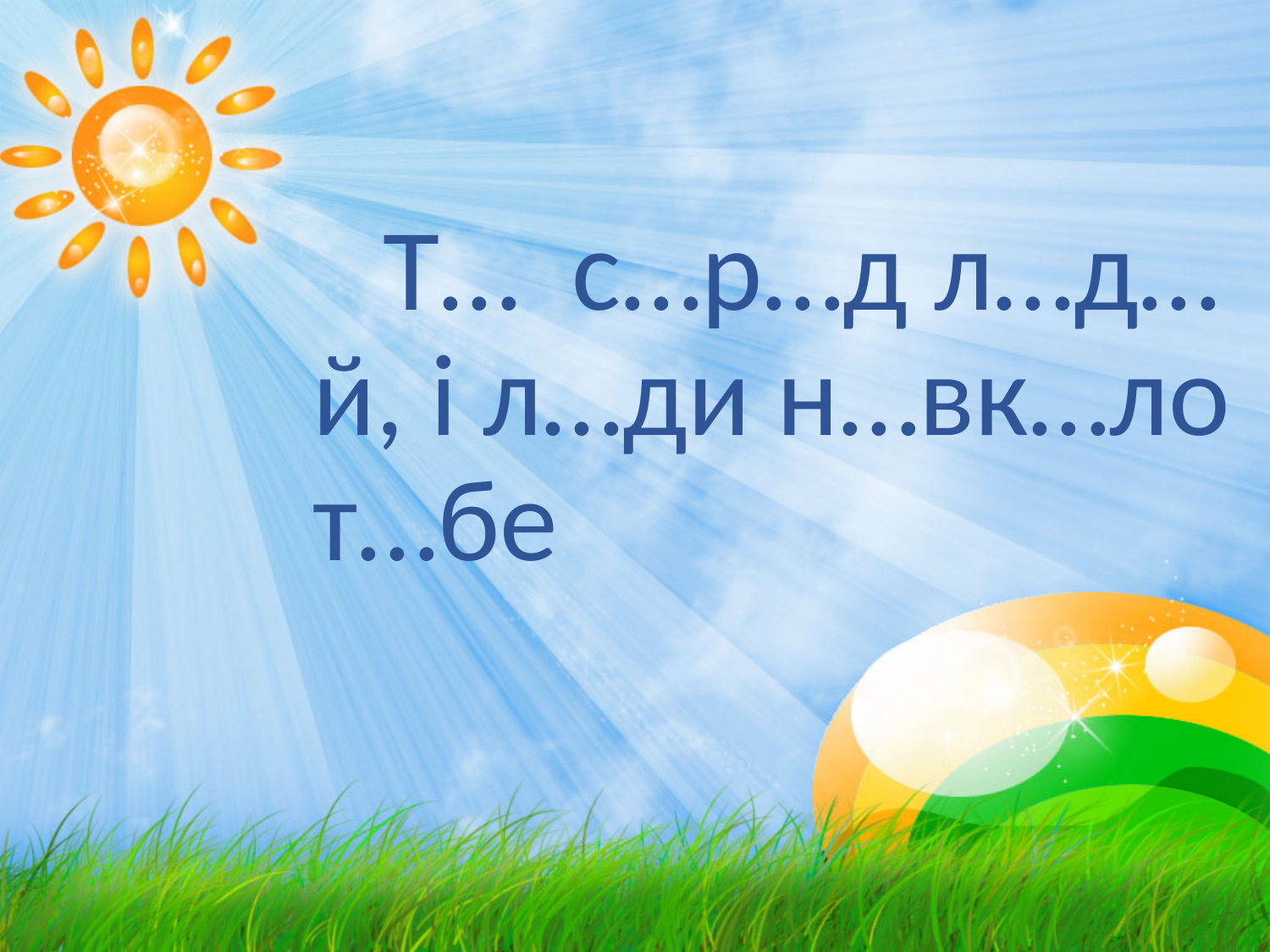

Т…  с…р…д л…д…й, і л…ди н…вк…ло т…бе